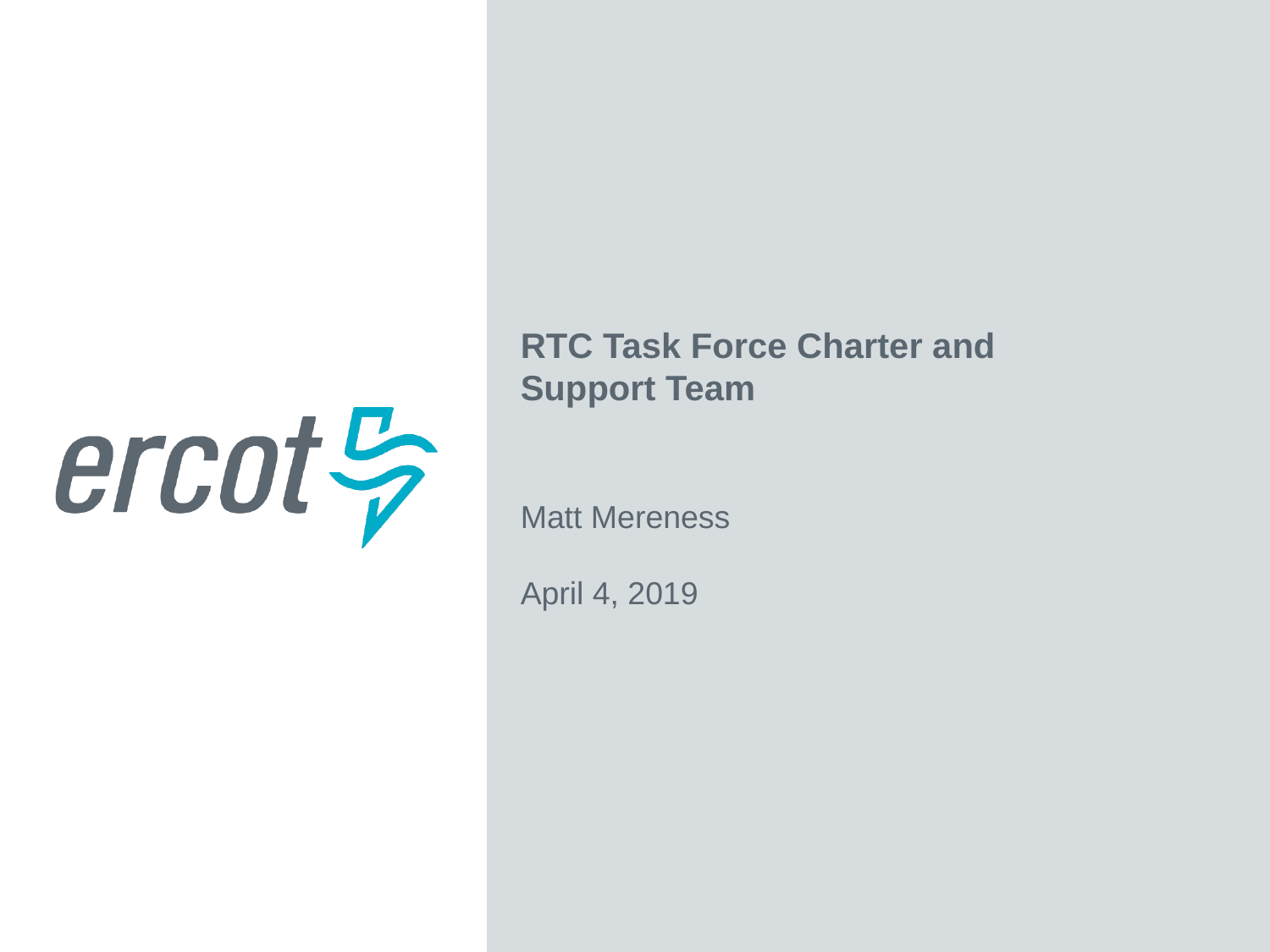

RTC Task Force Charter and Support Team

Matt Mereness

April 4, 2019